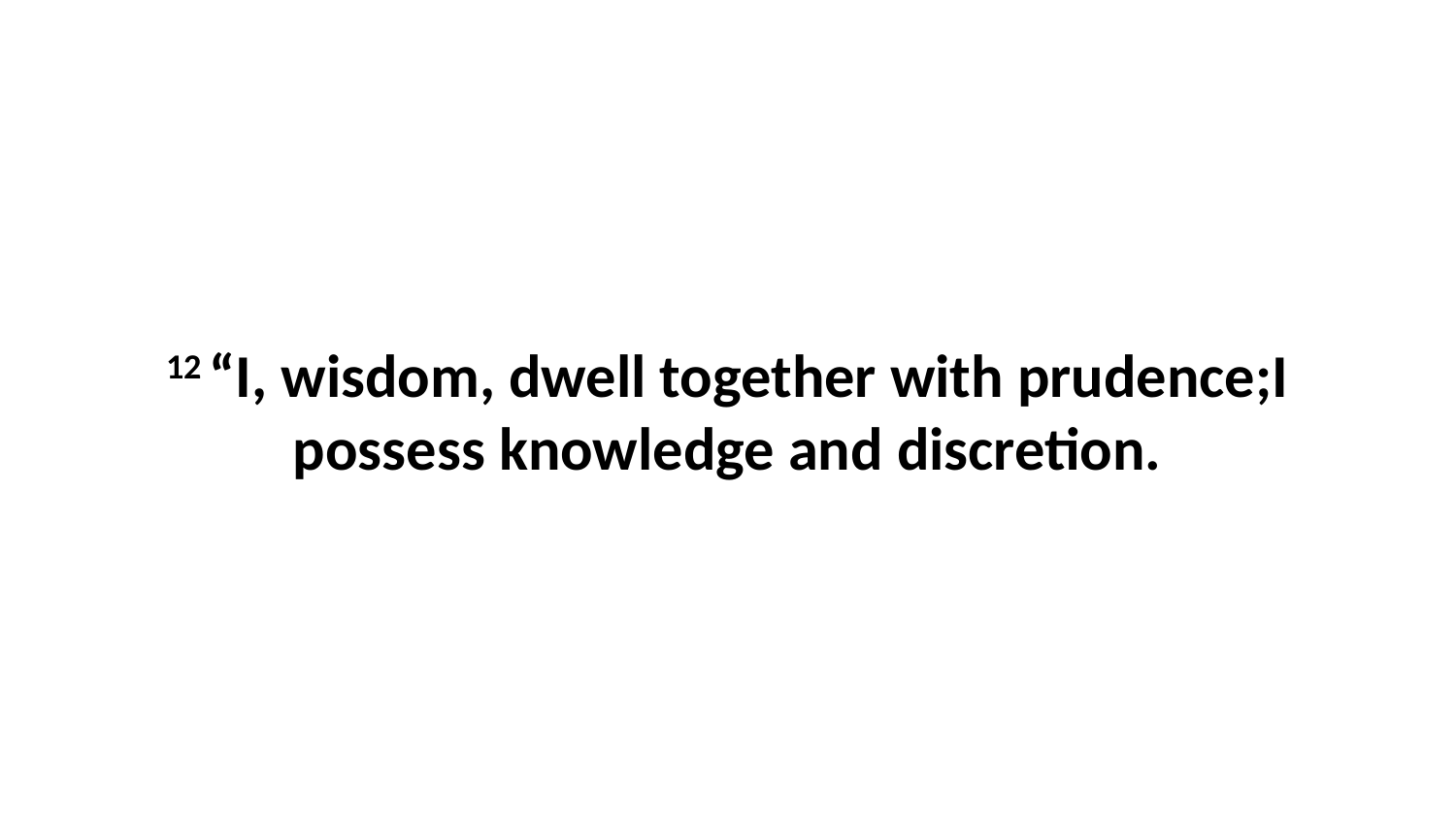

12 “I, wisdom, dwell together with prudence;I possess knowledge and discretion.